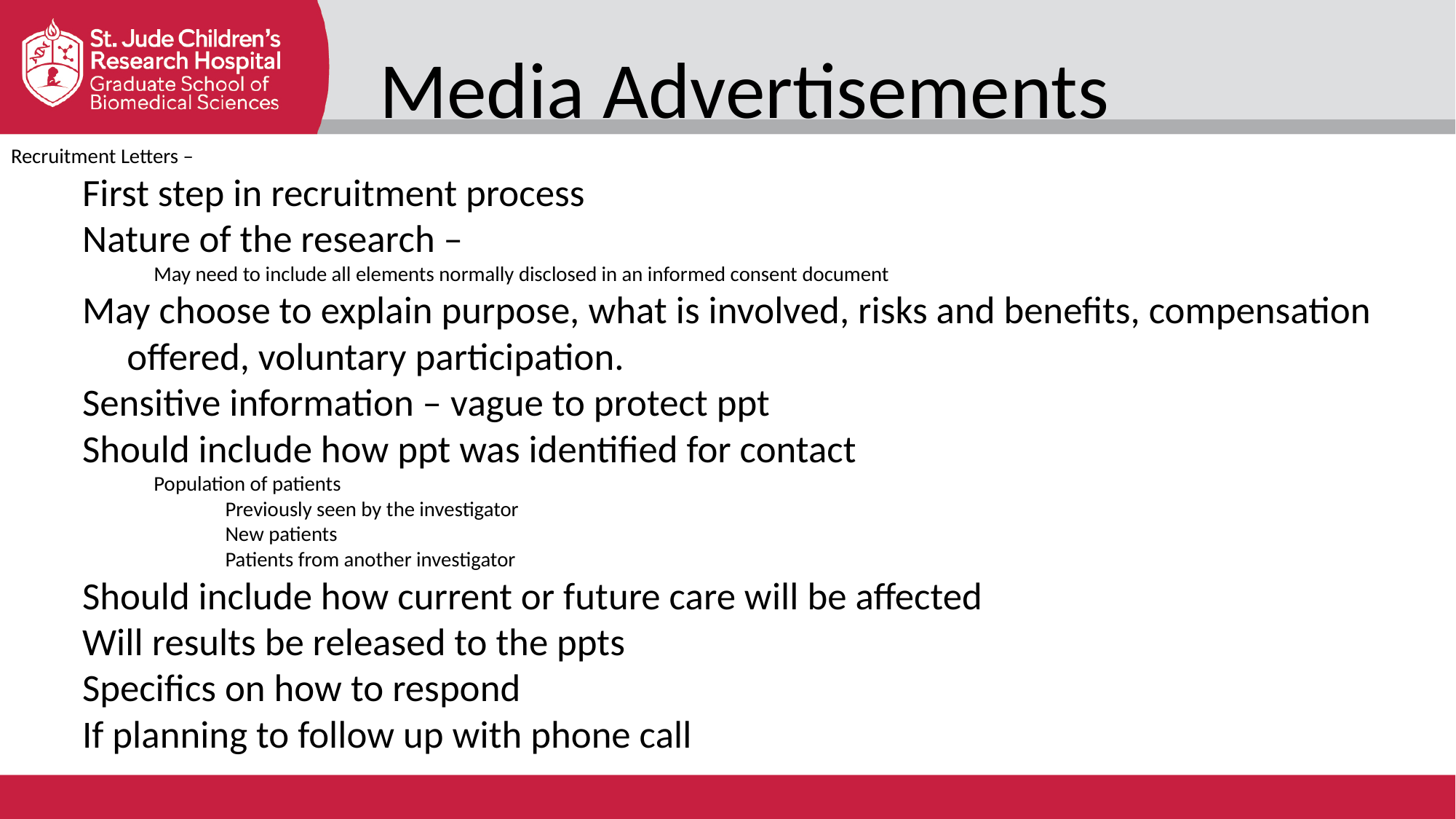

Media Advertisements
Recruitment Letters –
First step in recruitment process
Nature of the research –
May need to include all elements normally disclosed in an informed consent document
May choose to explain purpose, what is involved, risks and benefits, compensation offered, voluntary participation.
Sensitive information – vague to protect ppt
Should include how ppt was identified for contact
Population of patients
Previously seen by the investigator
New patients
Patients from another investigator
Should include how current or future care will be affected
Will results be released to the ppts
Specifics on how to respond
If planning to follow up with phone call